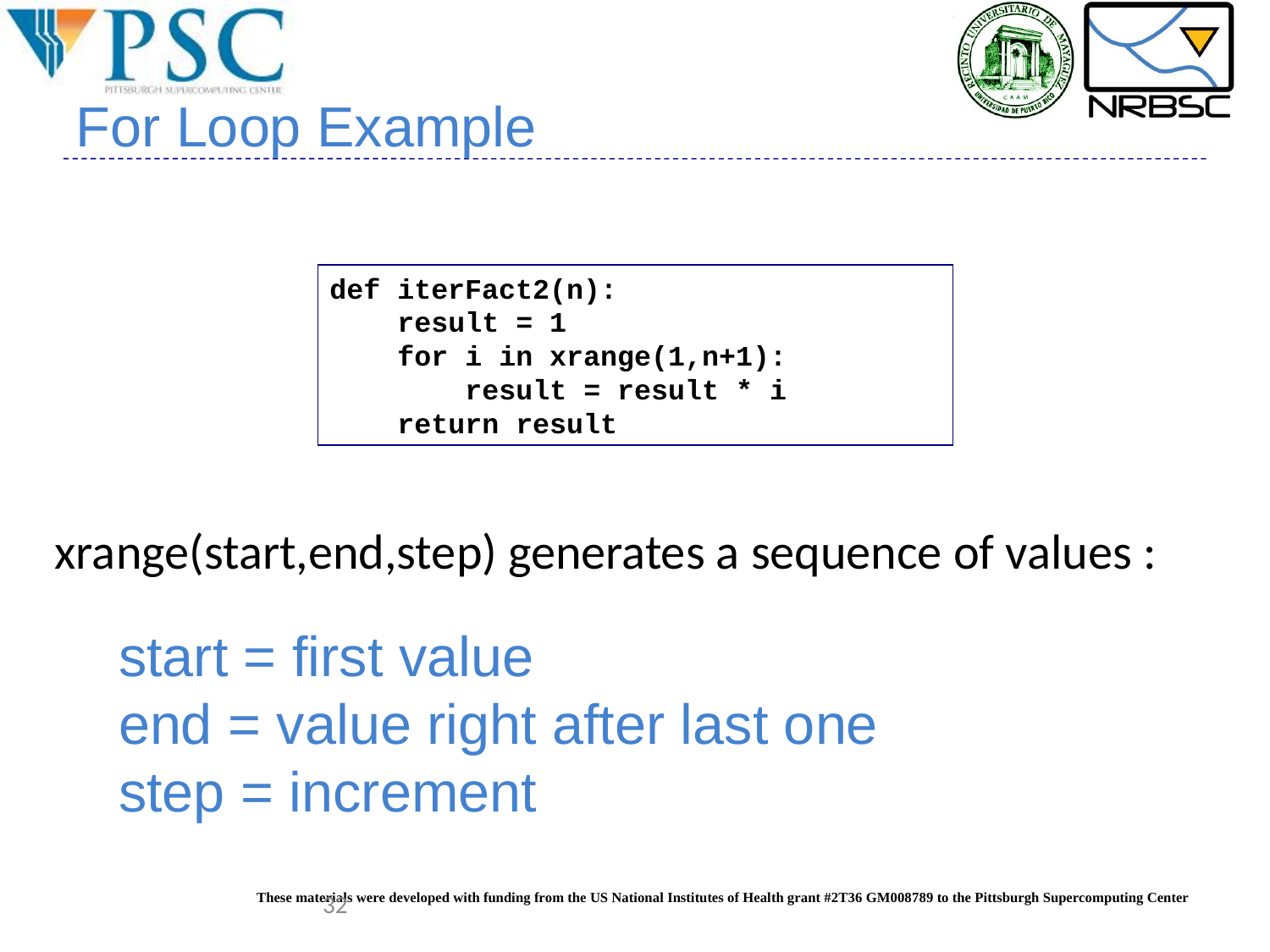

For Loop Example
def iterFact2(n):
    result = 1
    for i in xrange(1,n+1):
        result = result * i
    return result
xrange(start,end,step) generates a sequence of values :
start = first value
end = value right after last one
step = increment
32
These materials were developed with funding from the US National Institutes of Health grant #2T36 GM008789 to the Pittsburgh Supercomputing Center